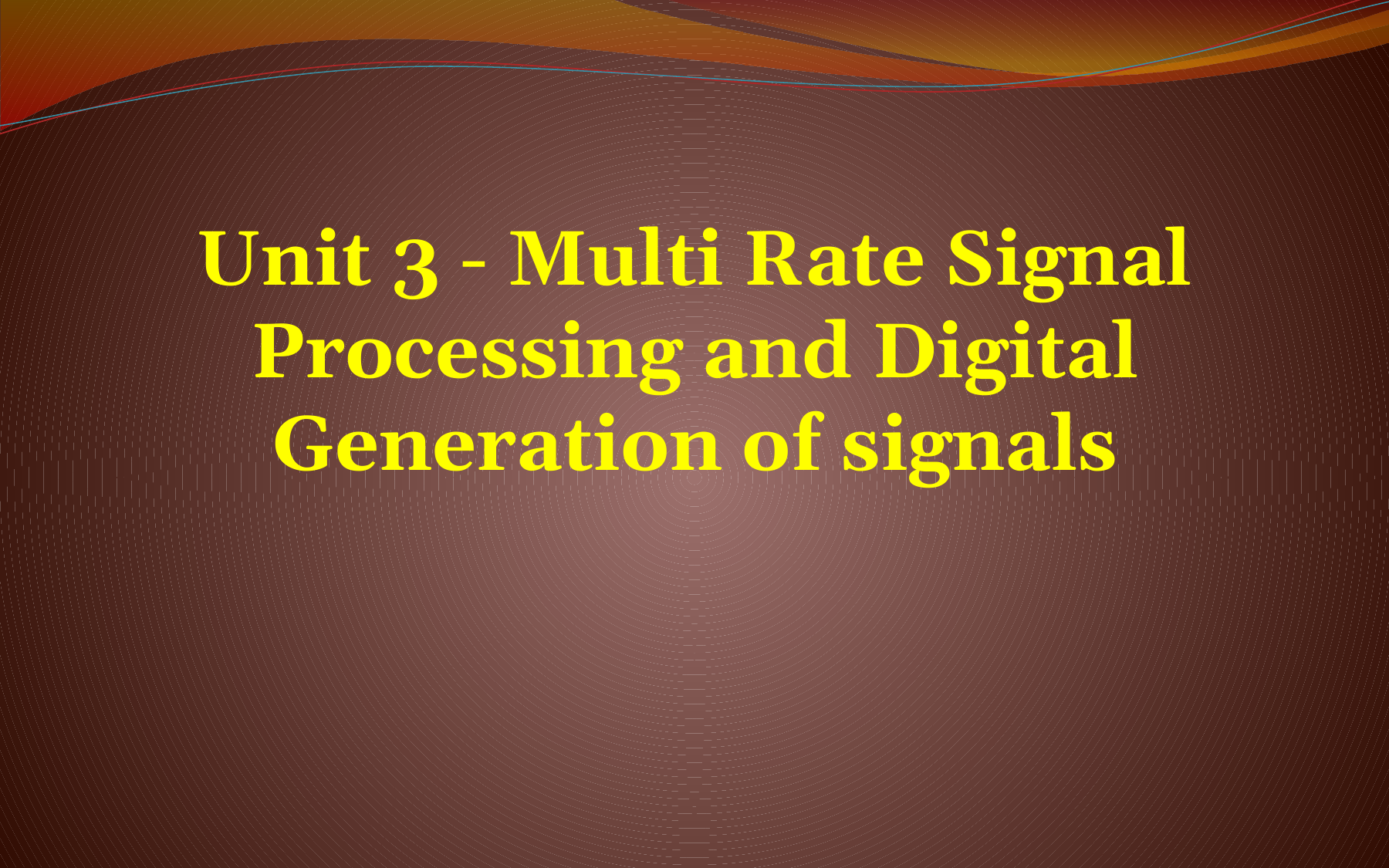

Unit 3 - Multi Rate Signal Processing and Digital Generation of signals